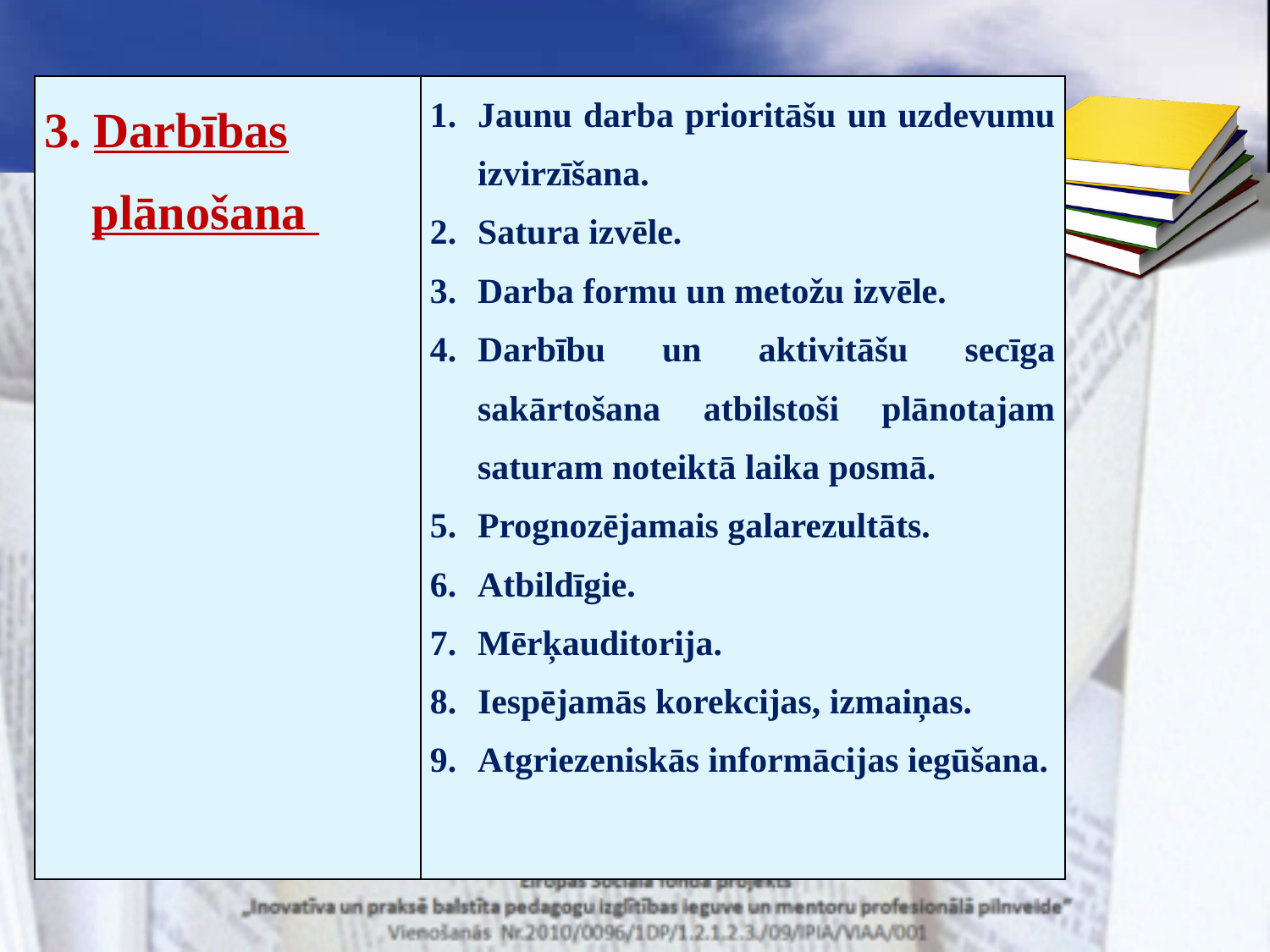

| 3. Darbības plānošana | Jaunu darba prioritāšu un uzdevumu izvirzīšana. Satura izvēle. Darba formu un metožu izvēle. Darbību un aktivitāšu secīga sakārtošana atbilstoši plānotajam saturam noteiktā laika posmā. Prognozējamais galarezultāts. Atbildīgie. Mērķauditorija. Iespējamās korekcijas, izmaiņas. Atgriezeniskās informācijas iegūšana. |
| --- | --- |